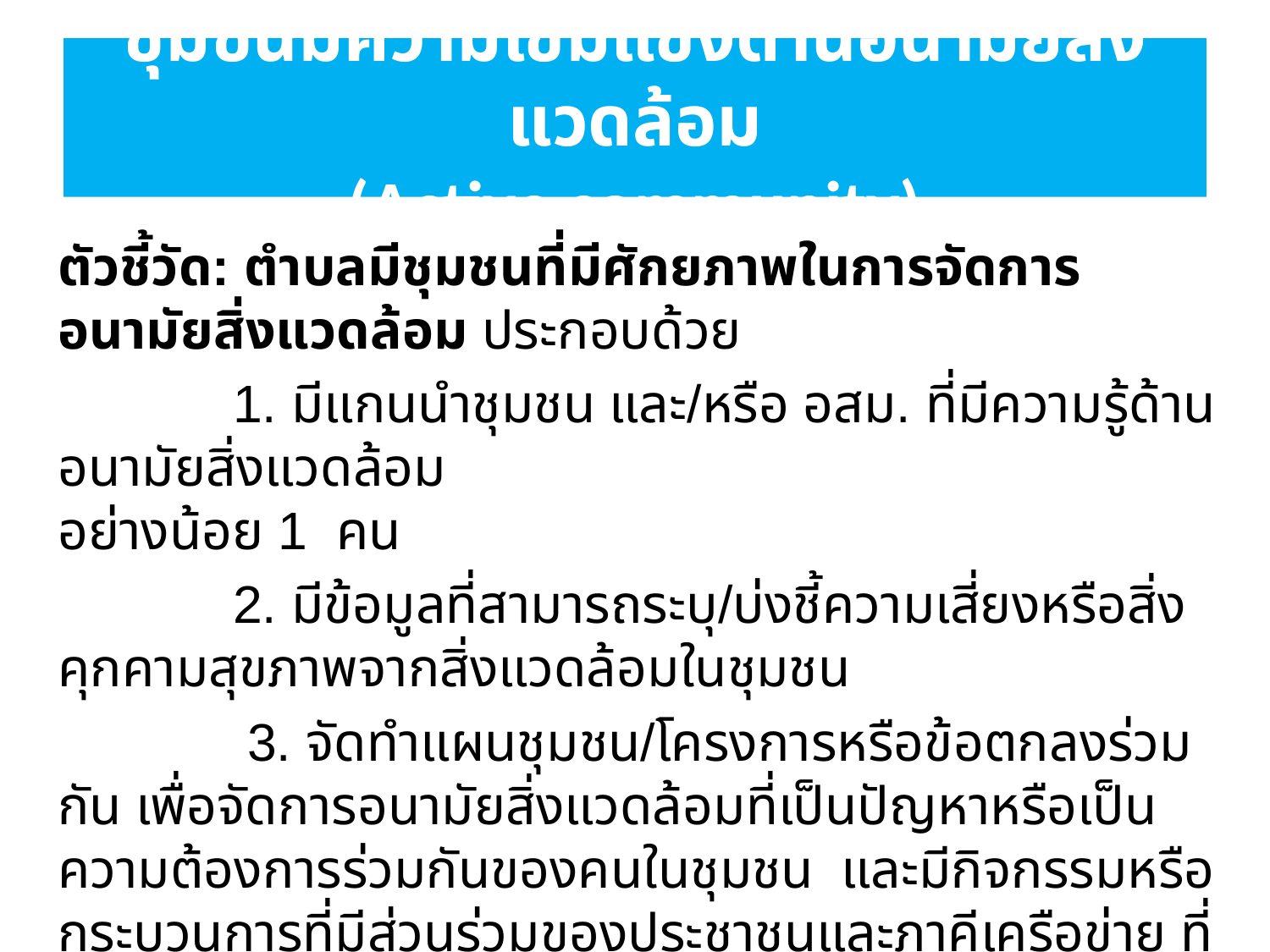

# ชุมชนมีความเข้มแข็งด้านอนามัยสิ่งแวดล้อม (Active community)
ตัวชี้วัด: ตำบลมีชุมชนที่มีศักยภาพในการจัดการอนามัยสิ่งแวดล้อม ประกอบด้วย
            1. มีแกนนำชุมชน และ/หรือ อสม. ที่มีความรู้ด้านอนามัยสิ่งแวดล้อม
อย่างน้อย 1  คน
            2. มีข้อมูลที่สามารถระบุ/บ่งชี้ความเสี่ยงหรือสิ่งคุกคามสุขภาพจากสิ่งแวดล้อมในชุมชน
             3. จัดทำแผนชุมชน/โครงการหรือข้อตกลงร่วมกัน เพื่อจัดการอนามัยสิ่งแวดล้อมที่เป็นปัญหาหรือเป็นความต้องการร่วมกันของคนในชุมชน  และมีกิจกรรมหรือกระบวนการที่มีส่วนร่วมของประชาชนและภาคีเครือข่าย ที่ตอบสนองต่อปัญหาของชุมชน รวมทั้งส่งเสริมอนามัยสิ่งแวดล้อมของชุมชนให้เอื้อต่อสุขภาพพื้นฐานที่ดี